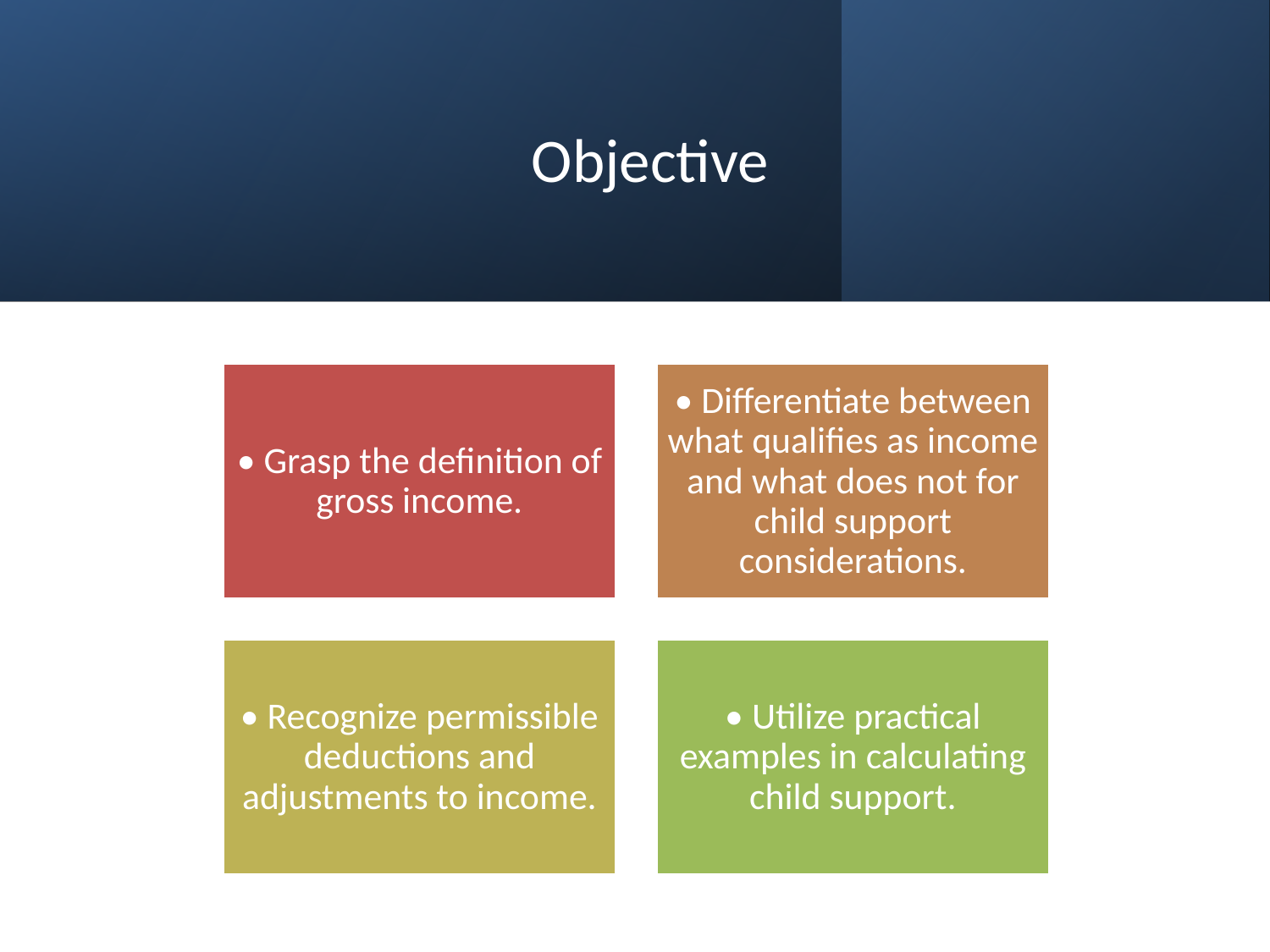

# Objective
• Grasp the definition of gross income.
• Differentiate between what qualifies as income and what does not for child support considerations.
• Recognize permissible deductions and adjustments to income.
• Utilize practical examples in calculating child support.